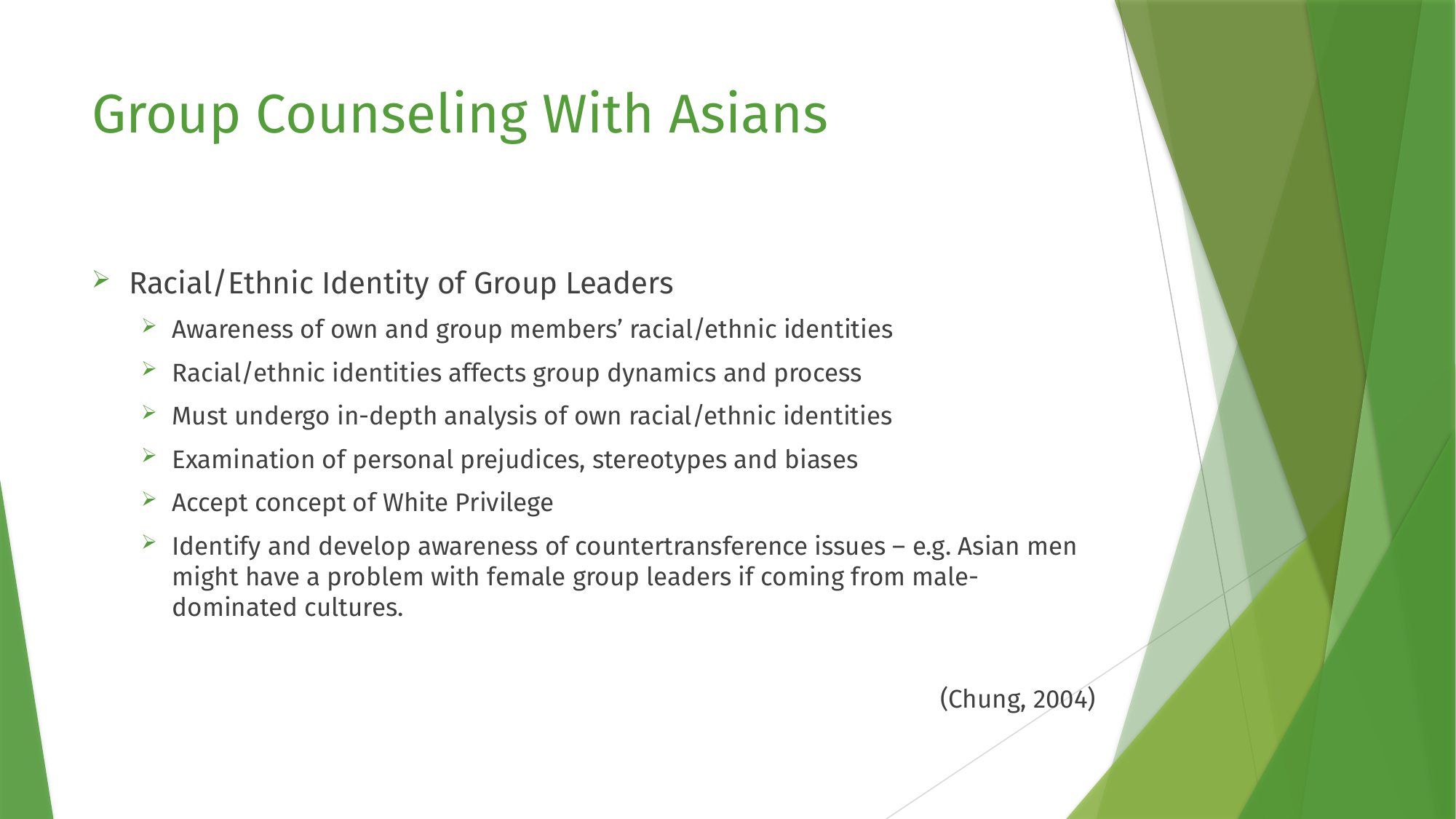

# Group Counseling With Asians
Racial/Ethnic Identity of Group Leaders
Awareness of own and group members’ racial/ethnic identities
Racial/ethnic identities affects group dynamics and process
Must undergo in-depth analysis of own racial/ethnic identities
Examination of personal prejudices, stereotypes and biases
Accept concept of White Privilege
Identify and develop awareness of countertransference issues – e.g. Asian men might have a problem with female group leaders if coming from male-dominated cultures.

(Chung, 2004)